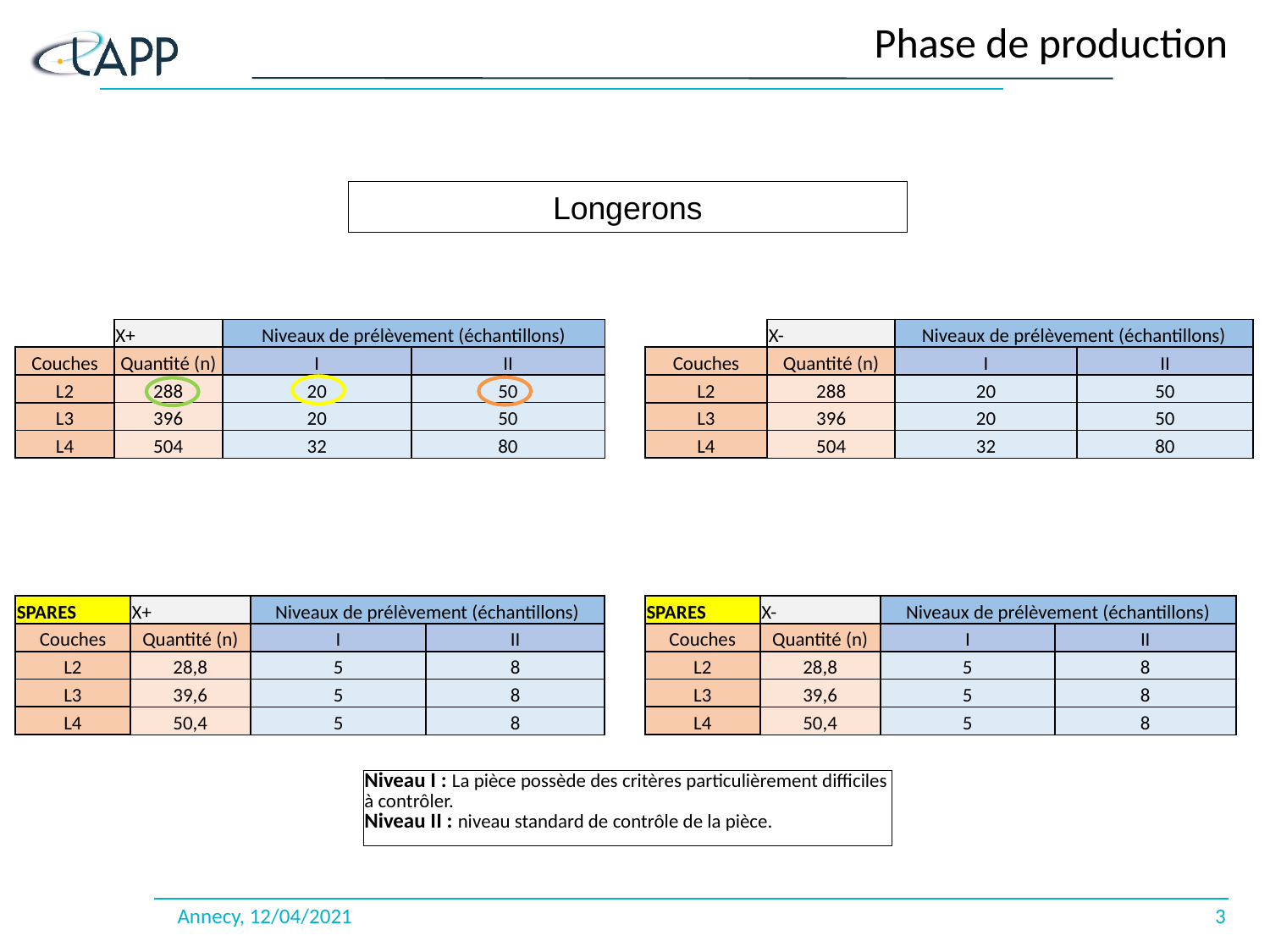

# Phase de production
Longerons
|  | X+ | Niveaux de prélèvement (échantillons) |  |
| --- | --- | --- | --- |
| Couches | Quantité (n) | I | II |
| L2 | 288 | 20 | 50 |
| L3 | 396 | 20 | 50 |
| L4 | 504 | 32 | 80 |
|  | X- | Niveaux de prélèvement (échantillons) |  |
| --- | --- | --- | --- |
| Couches | Quantité (n) | I | II |
| L2 | 288 | 20 | 50 |
| L3 | 396 | 20 | 50 |
| L4 | 504 | 32 | 80 |

| SPARES | X+ | Niveaux de prélèvement (échantillons) |  |
| --- | --- | --- | --- |
| Couches | Quantité (n) | I | II |
| L2 | 28,8 | 5 | 8 |
| L3 | 39,6 | 5 | 8 |
| L4 | 50,4 | 5 | 8 |
| SPARES | X- | Niveaux de prélèvement (échantillons) |  |
| --- | --- | --- | --- |
| Couches | Quantité (n) | I | II |
| L2 | 28,8 | 5 | 8 |
| L3 | 39,6 | 5 | 8 |
| L4 | 50,4 | 5 | 8 |
| Niveau I : La pièce possède des critères particulièrement difficiles à contrôler. Niveau II : niveau standard de contrôle de la pièce. |
| --- |
Annecy, 12/04/2021
3